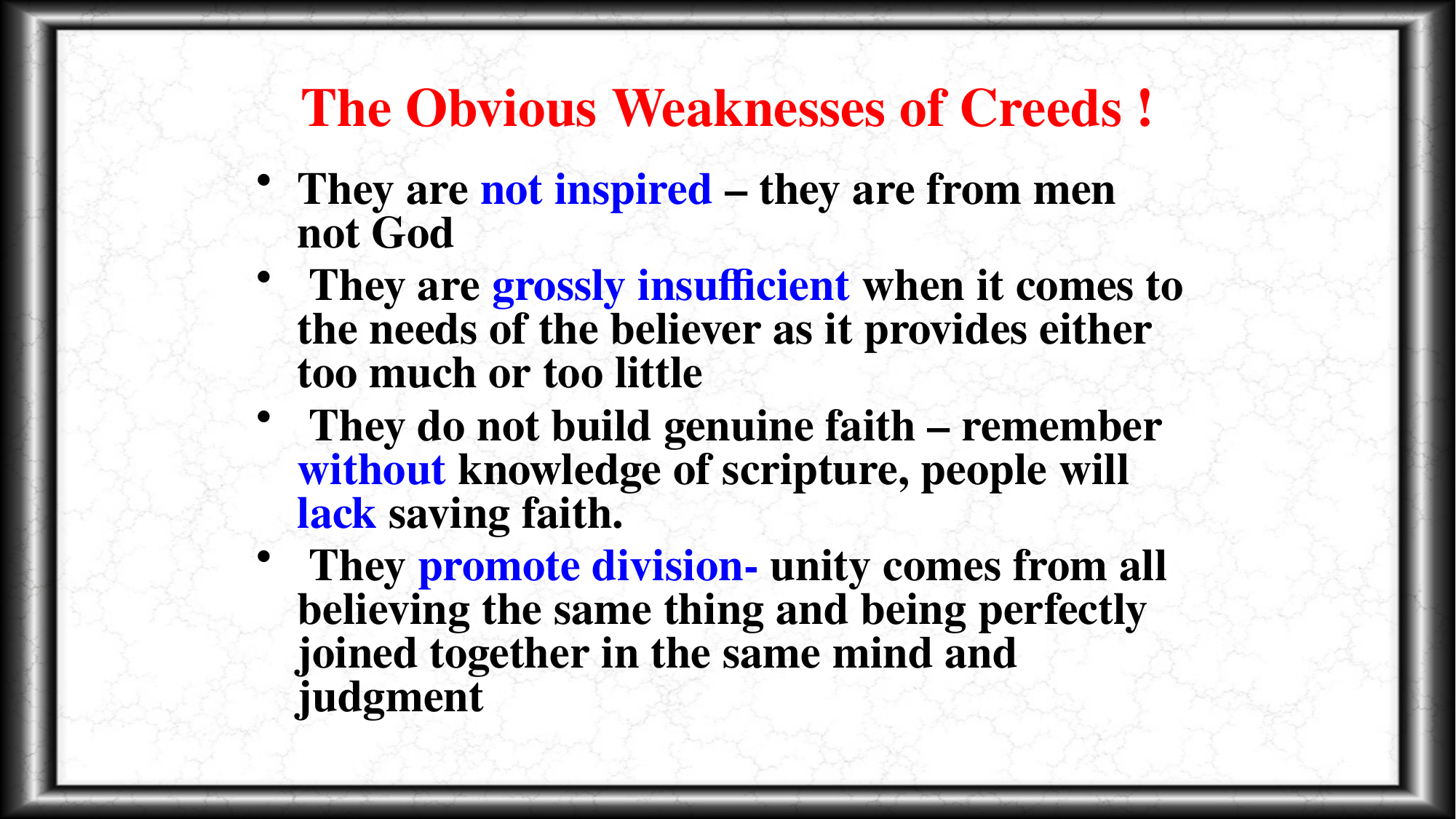

# The Obvious Weaknesses of Creeds !
They are not inspired – they are from men not God
 They are grossly insufficient when it comes to the needs of the believer as it provides either too much or too little
 They do not build genuine faith – remember without knowledge of scripture, people will lack saving faith.
 They promote division- unity comes from all believing the same thing and being perfectly joined together in the same mind and judgment